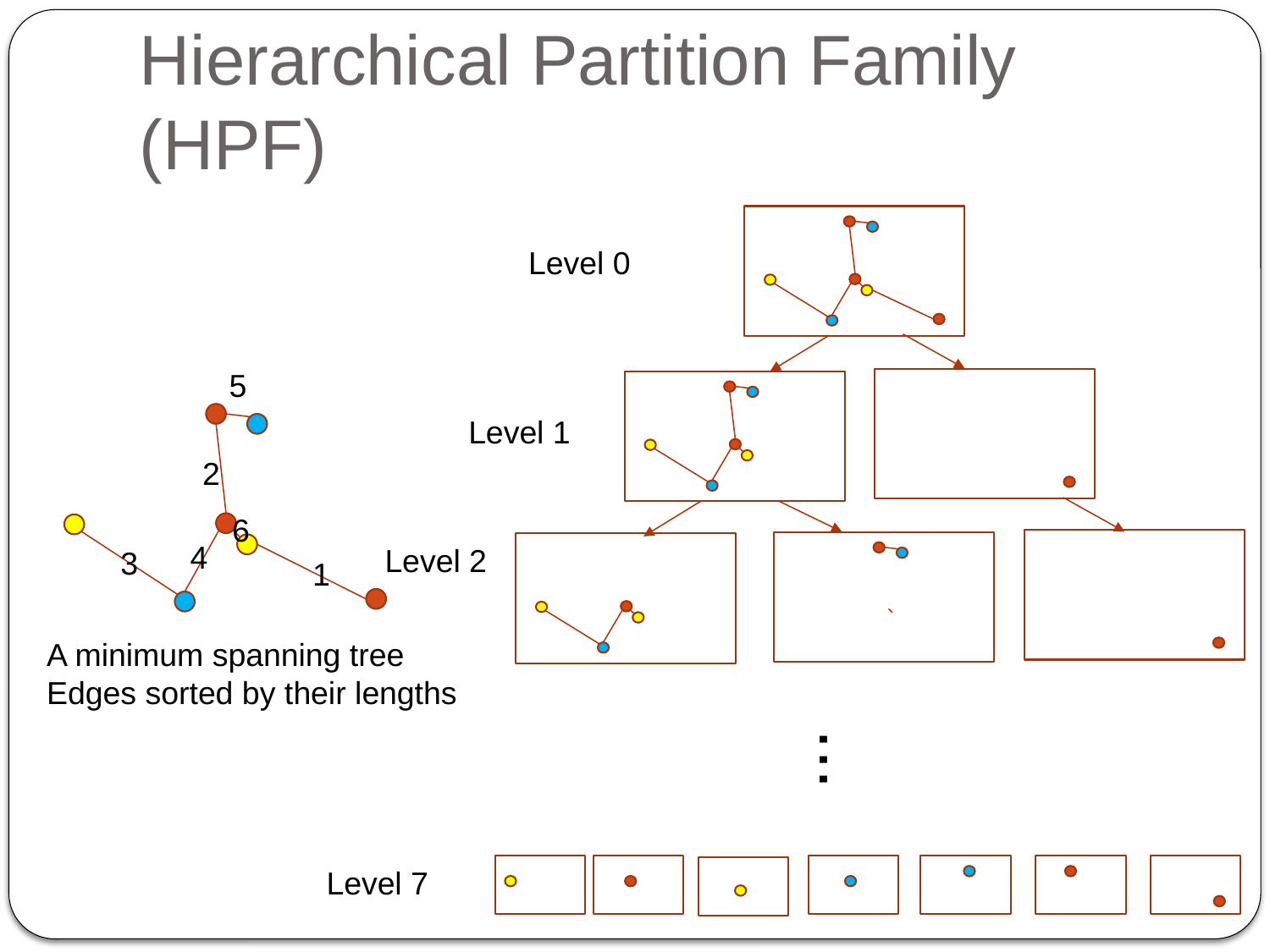

# Hierarchical Partition Family (HPF)

Level 0
5

Level 1
2
6

4

Level 2
3
1
A minimum spanning tree
Edges sorted by their lengths
...

Level 7